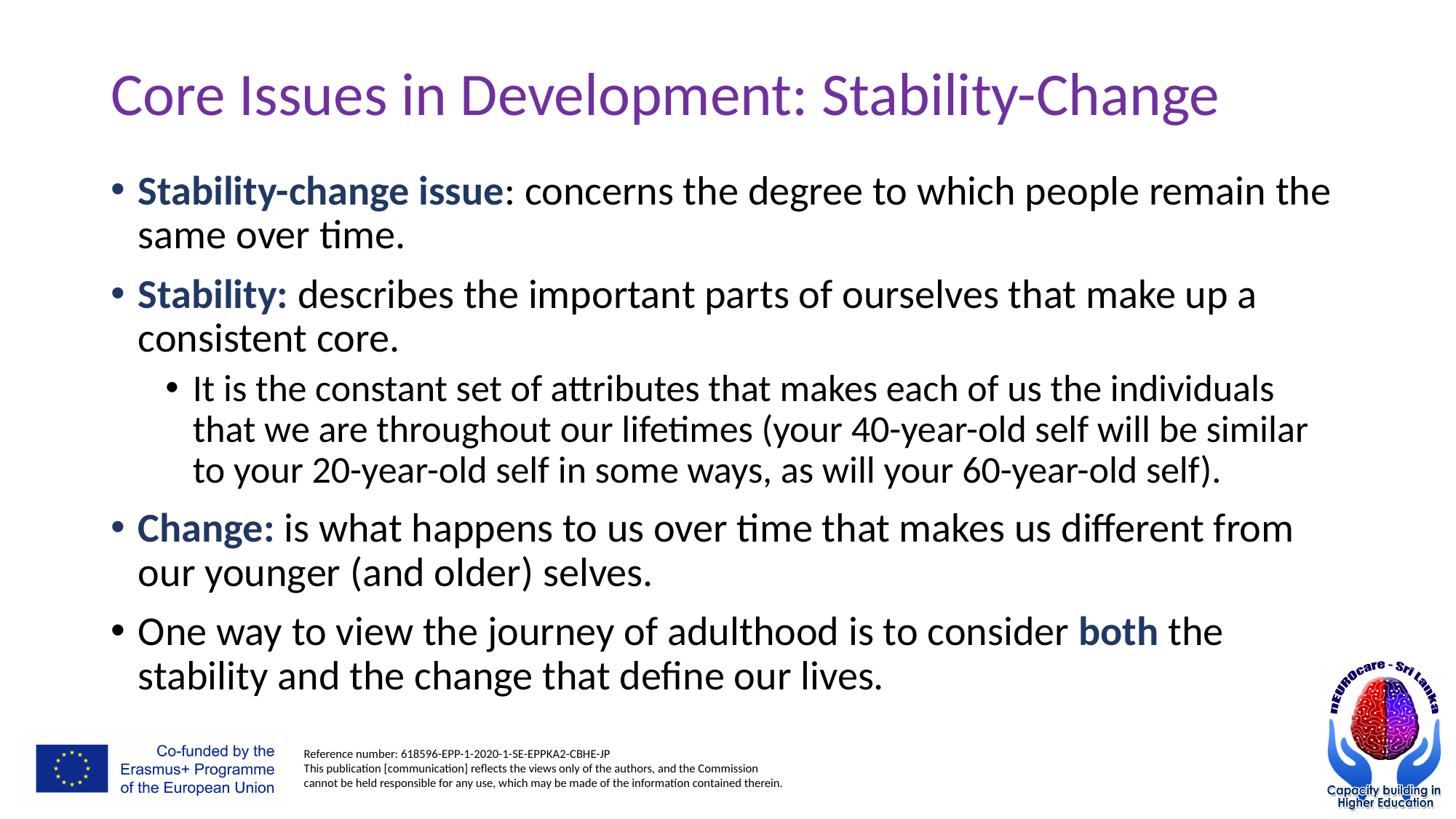

# Core Issues in Development: Stability-Change
Stability-change issue: concerns the degree to which people remain the same over time.
Stability: describes the important parts of ourselves that make up a consistent core.
It is the constant set of attributes that makes each of us the individuals that we are throughout our lifetimes (your 40-year-old self will be similar to your 20-year-old self in some ways, as will your 60-year-old self).
Change: is what happens to us over time that makes us different from our younger (and older) selves.
One way to view the journey of adulthood is to consider both the stability and the change that define our lives.